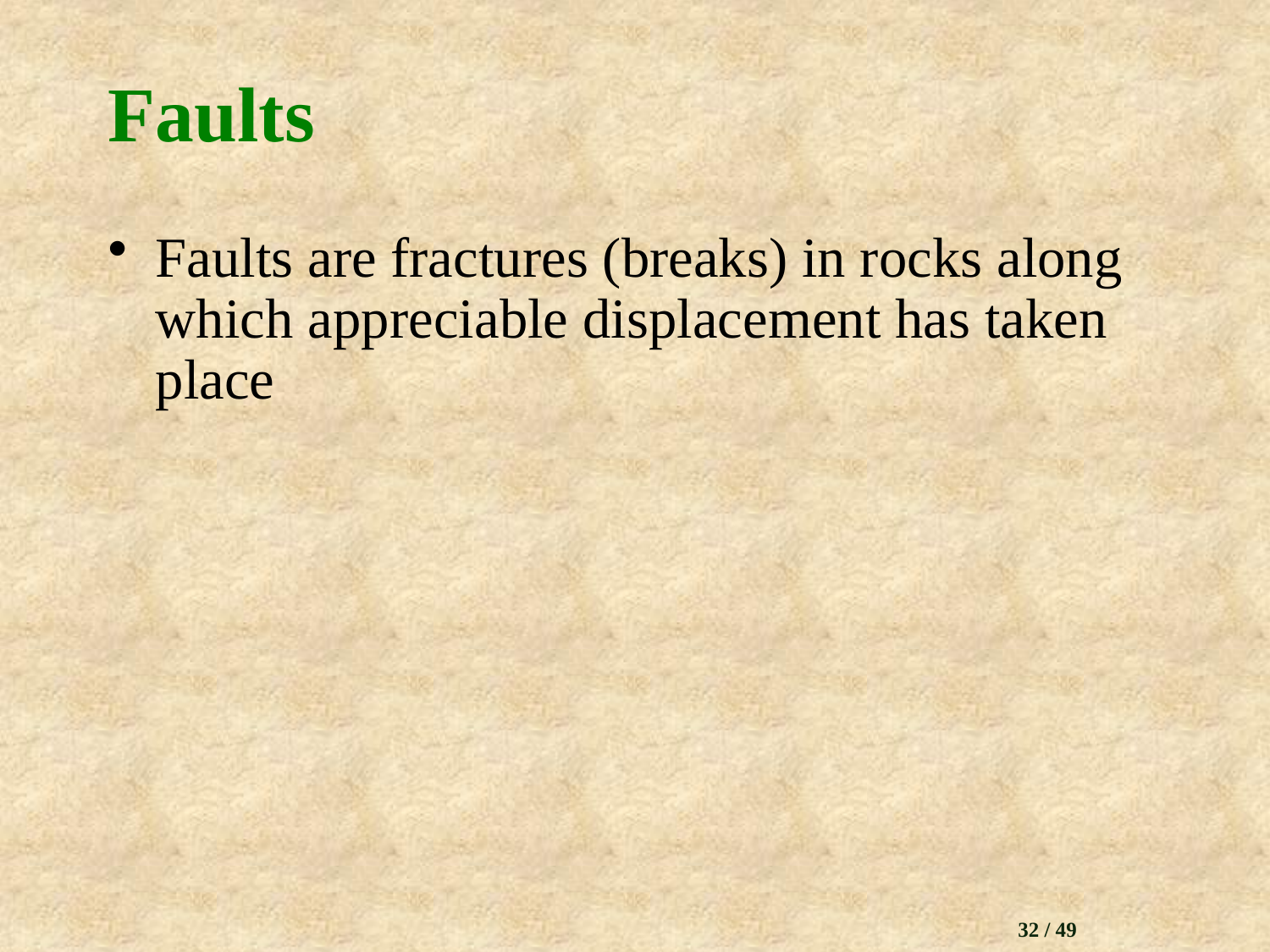

# Faults
Faults are fractures (breaks) in rocks along which appreciable displacement has taken place
32 / 49